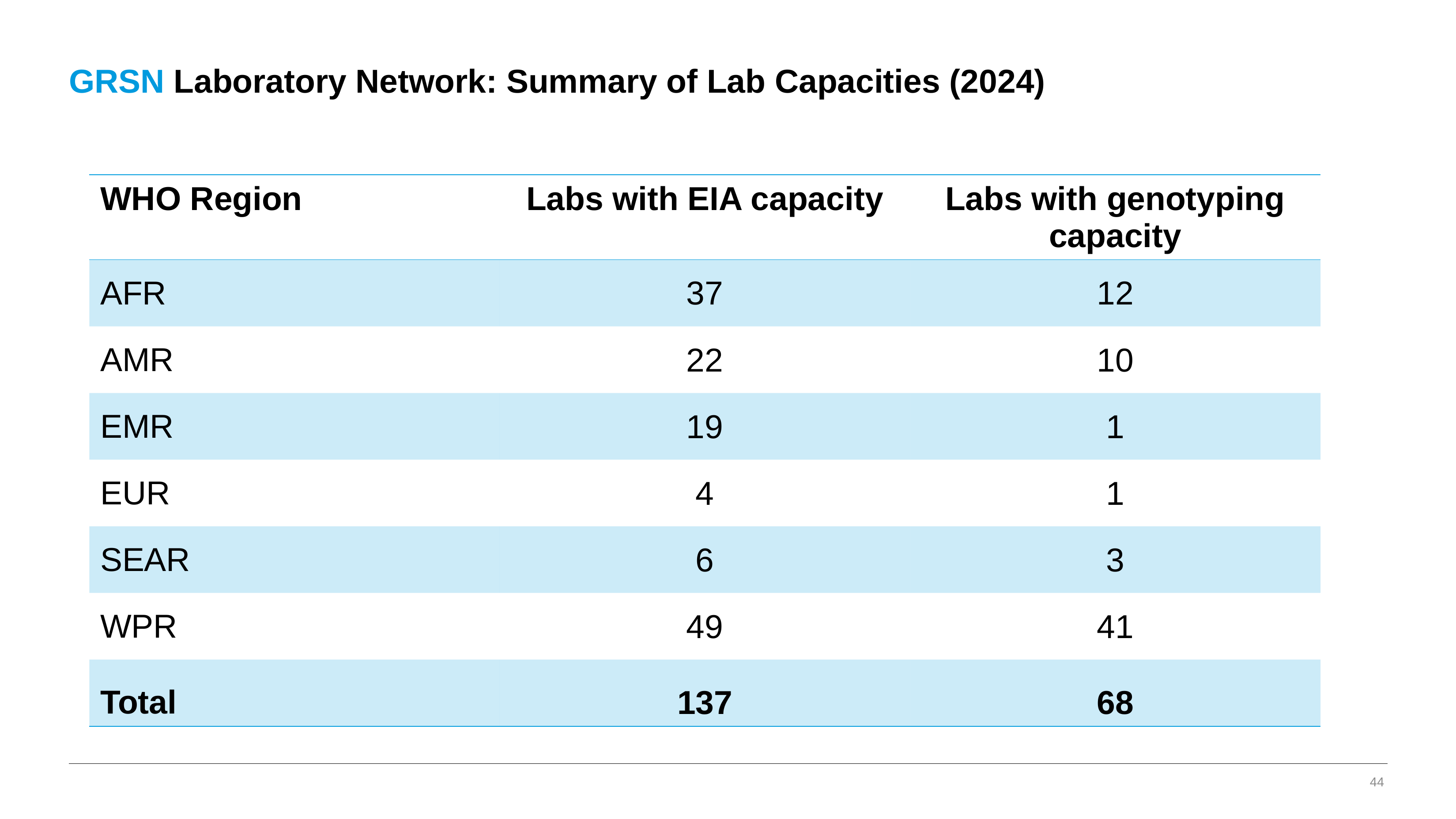

# GRSN Laboratory Network: Summary of Lab Capacities (2024)
| WHO Region | Labs with EIA capacity | Labs with genotyping capacity |
| --- | --- | --- |
| AFR | 37 | 12 |
| AMR | 22 | 10 |
| EMR | 19 | 1 |
| EUR | 4 | 1 |
| SEAR | 6 | 3 |
| WPR | 49 | 41 |
| Total | 137 | 68 |
44